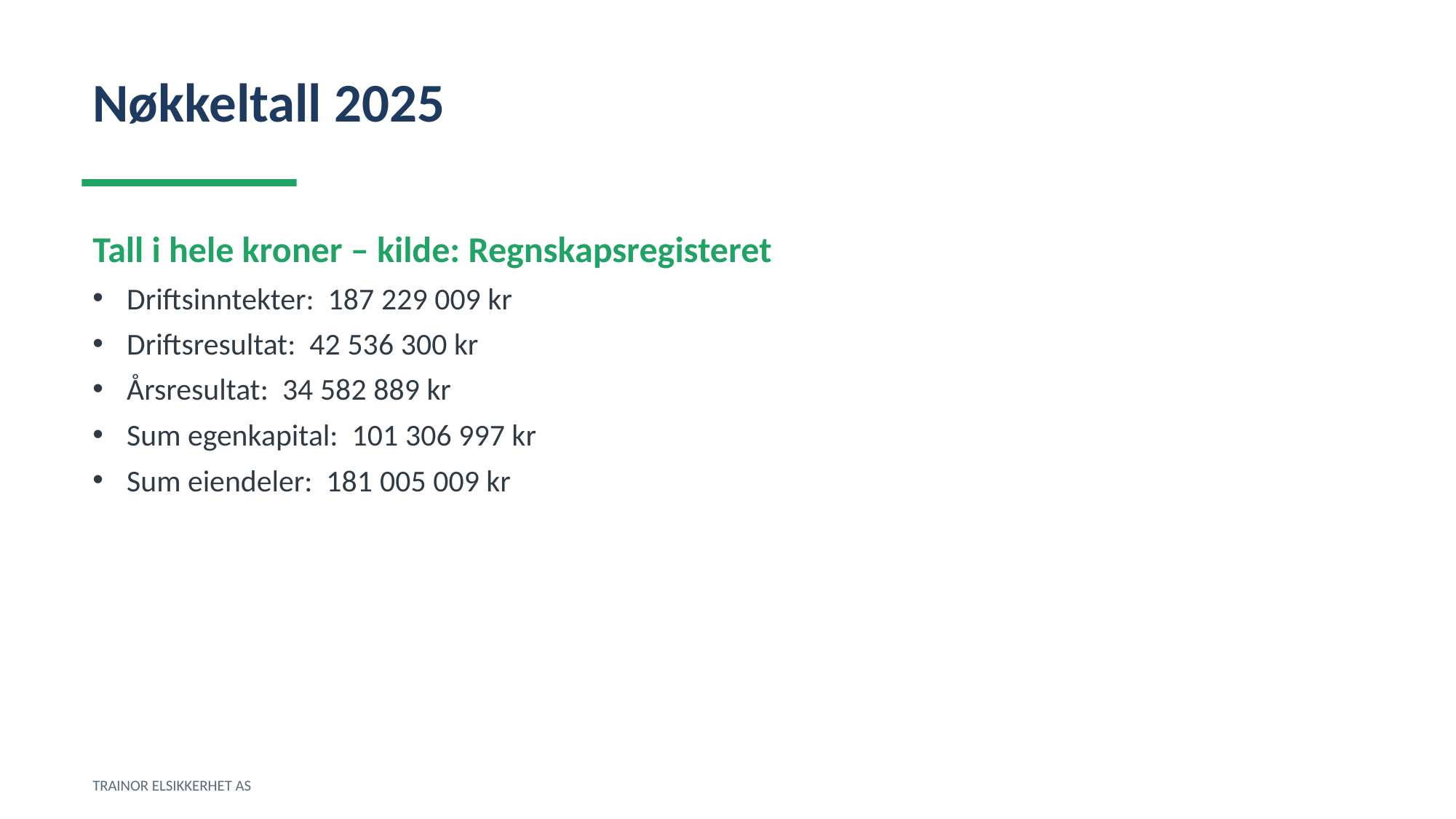

Nøkkeltall 2025

Tall i hele kroner – kilde: Regnskapsregisteret
Driftsinntekter:  187 229 009 kr
Driftsresultat:  42 536 300 kr
Årsresultat:  34 582 889 kr
Sum egenkapital:  101 306 997 kr
Sum eiendeler:  181 005 009 kr
TRAINOR ELSIKKERHET AS